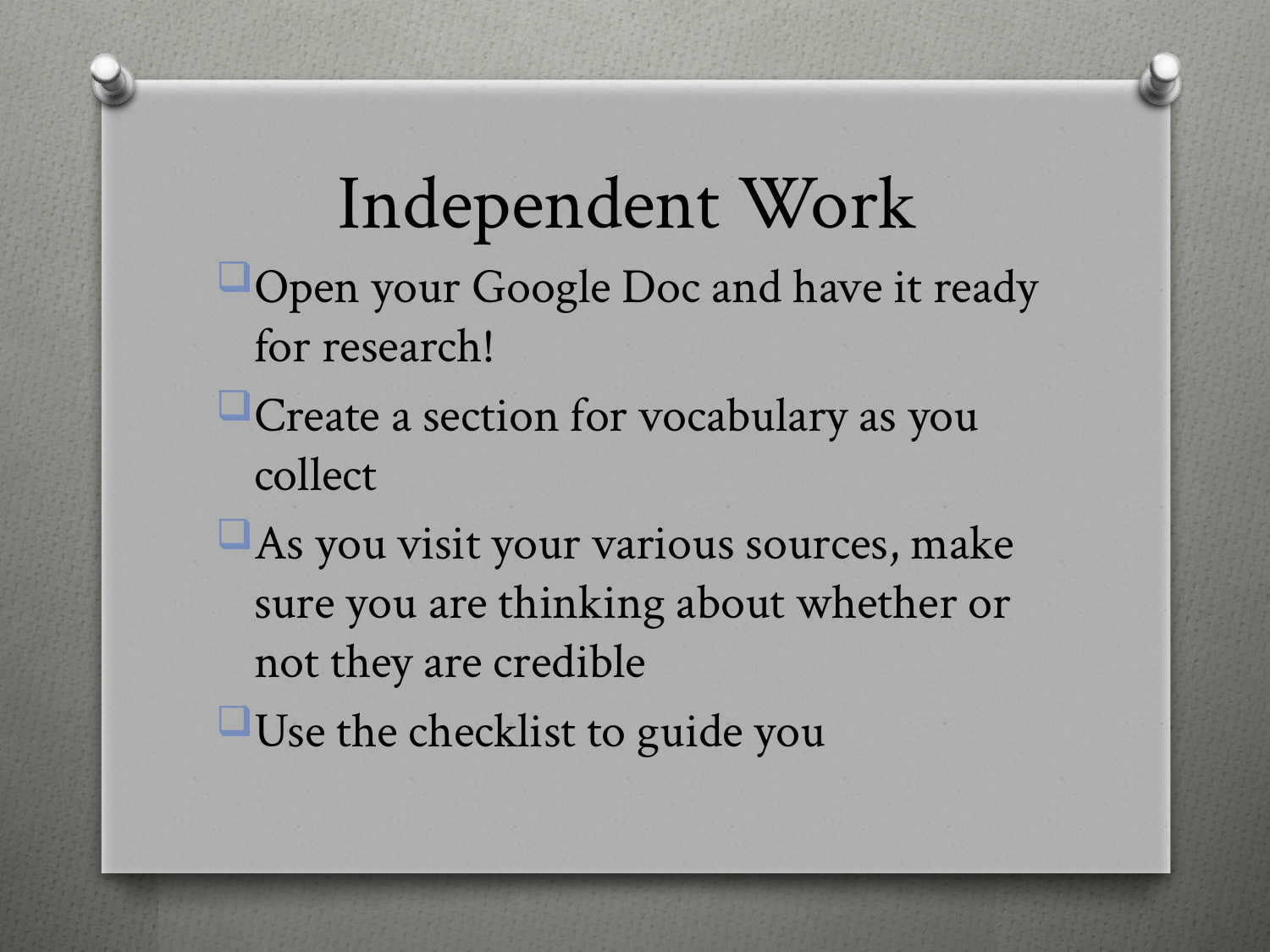

# Independent Work
Open your Google Doc and have it ready for research!
Create a section for vocabulary as you collect
As you visit your various sources, make sure you are thinking about whether or not they are credible
Use the checklist to guide you